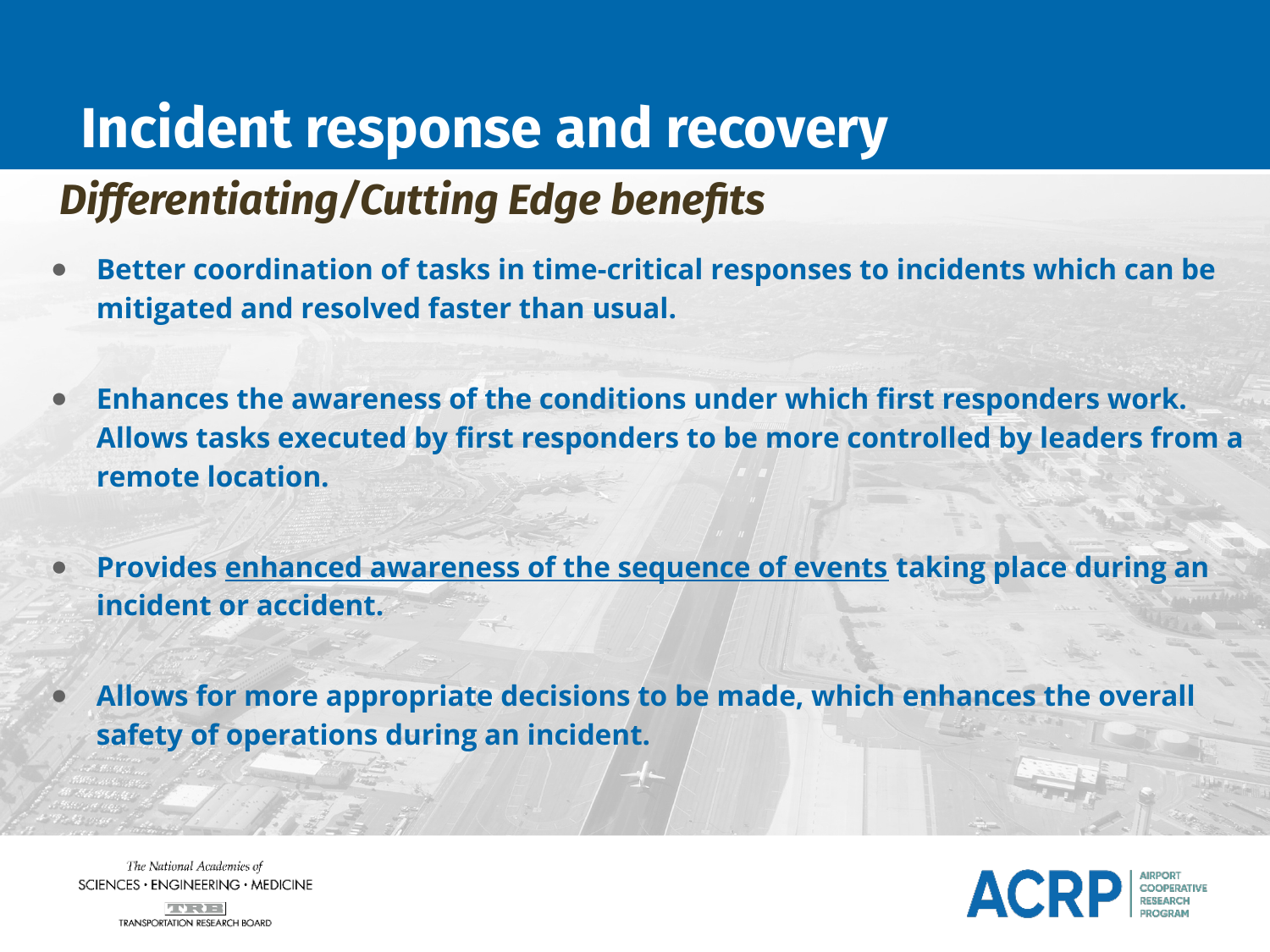

Incident response and recovery
Differentiating/Cutting Edge benefits
Better coordination of tasks in time-critical responses to incidents which can be mitigated and resolved faster than usual.

Enhances the awareness of the conditions under which first responders work. Allows tasks executed by first responders to be more controlled by leaders from a remote location.

Provides enhanced awareness of the sequence of events taking place during an incident or accident.

Allows for more appropriate decisions to be made, which enhances the overall safety of operations during an incident.